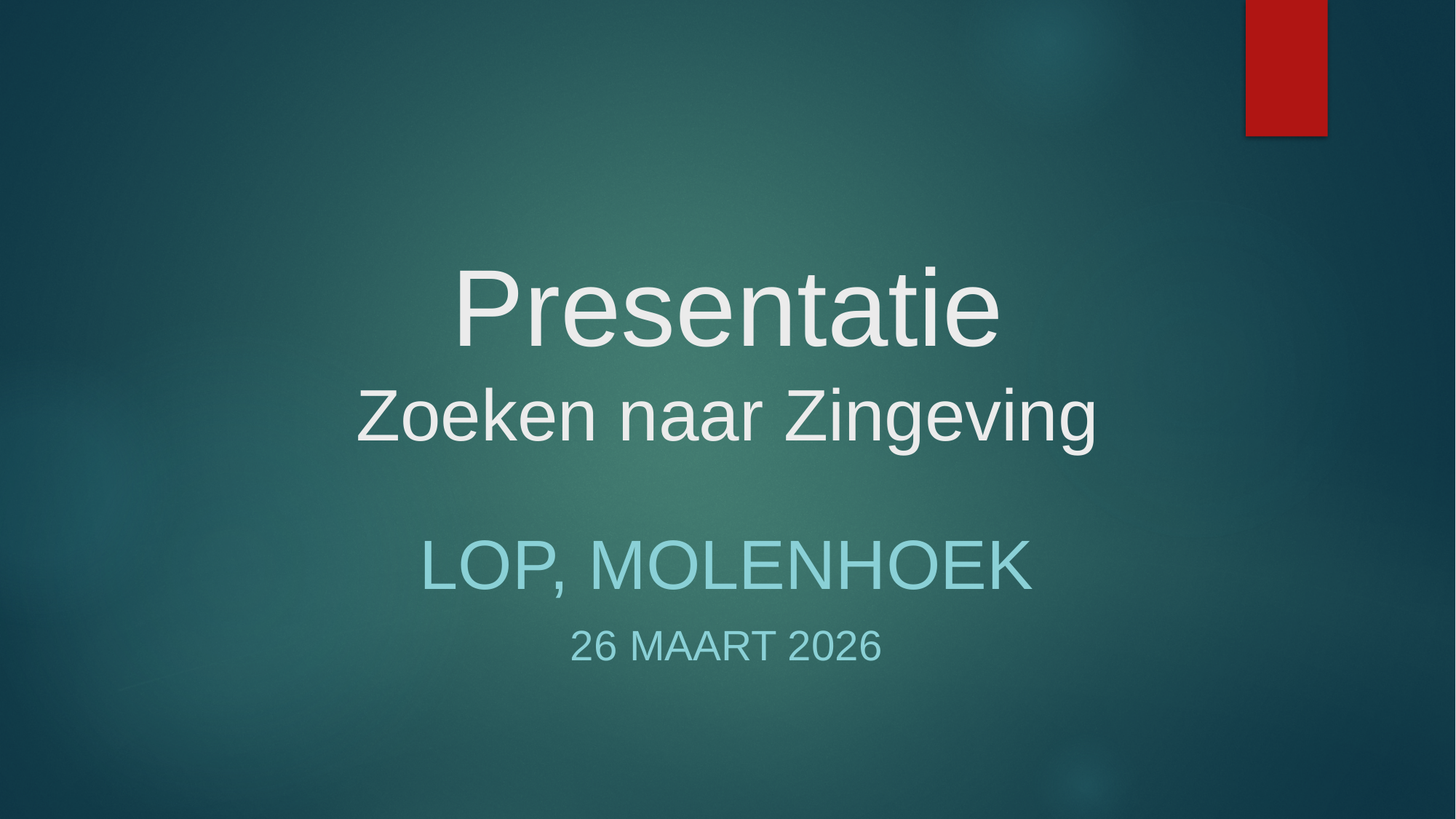

# Presentatie Zoeken naar Zingeving
LOP, Molenhoek
26 maart 2026